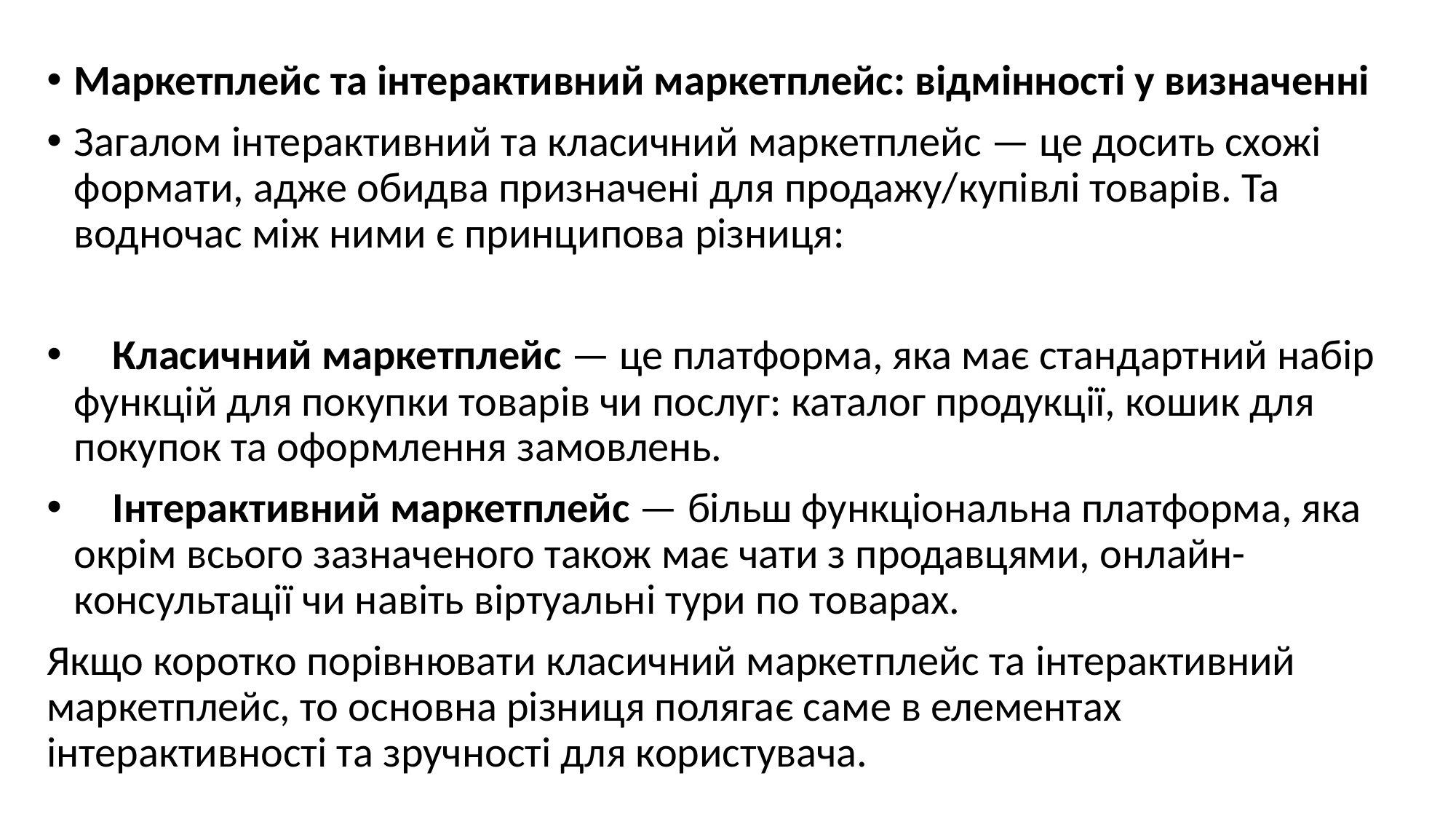

#
Маркетплейс та інтерактивний маркетплейс: відмінності у визначенні
Загалом інтерактивний та класичний маркетплейс — це досить схожі формати, адже обидва призначені для продажу/купівлі товарів. Та водночас між ними є принципова різниця:

    Класичний маркетплейс — це платформа, яка має стандартний набір функцій для покупки товарів чи послуг: каталог продукції, кошик для покупок та оформлення замовлень.
    Інтерактивний маркетплейс — більш функціональна платформа, яка окрім всього зазначеного також має чати з продавцями, онлайн-консультації чи навіть віртуальні тури по товарах.
Якщо коротко порівнювати класичний маркетплейс та інтерактивний маркетплейс, то основна різниця полягає саме в елементах інтерактивності та зручності для користувача.